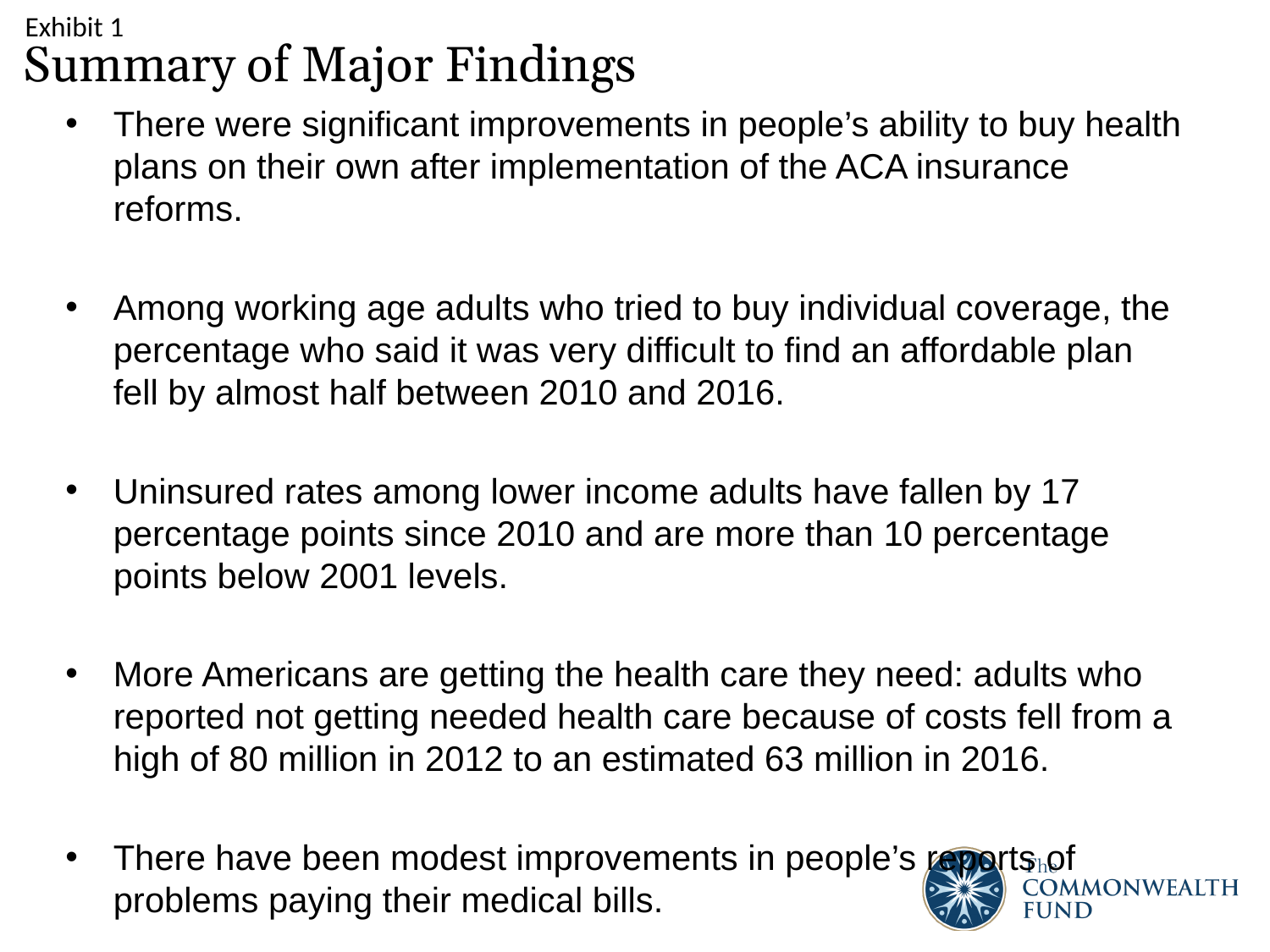

Exhibit 1
# Summary of Major Findings
There were significant improvements in people’s ability to buy health plans on their own after implementation of the ACA insurance reforms.

Among working age adults who tried to buy individual coverage, the percentage who said it was very difficult to find an affordable plan fell by almost half between 2010 and 2016.

Uninsured rates among lower income adults have fallen by 17 percentage points since 2010 and are more than 10 percentage points below 2001 levels.

More Americans are getting the health care they need: adults who reported not getting needed health care because of costs fell from a high of 80 million in 2012 to an estimated 63 million in 2016.

There have been modest improvements in people’s reports of problems paying their medical bills.